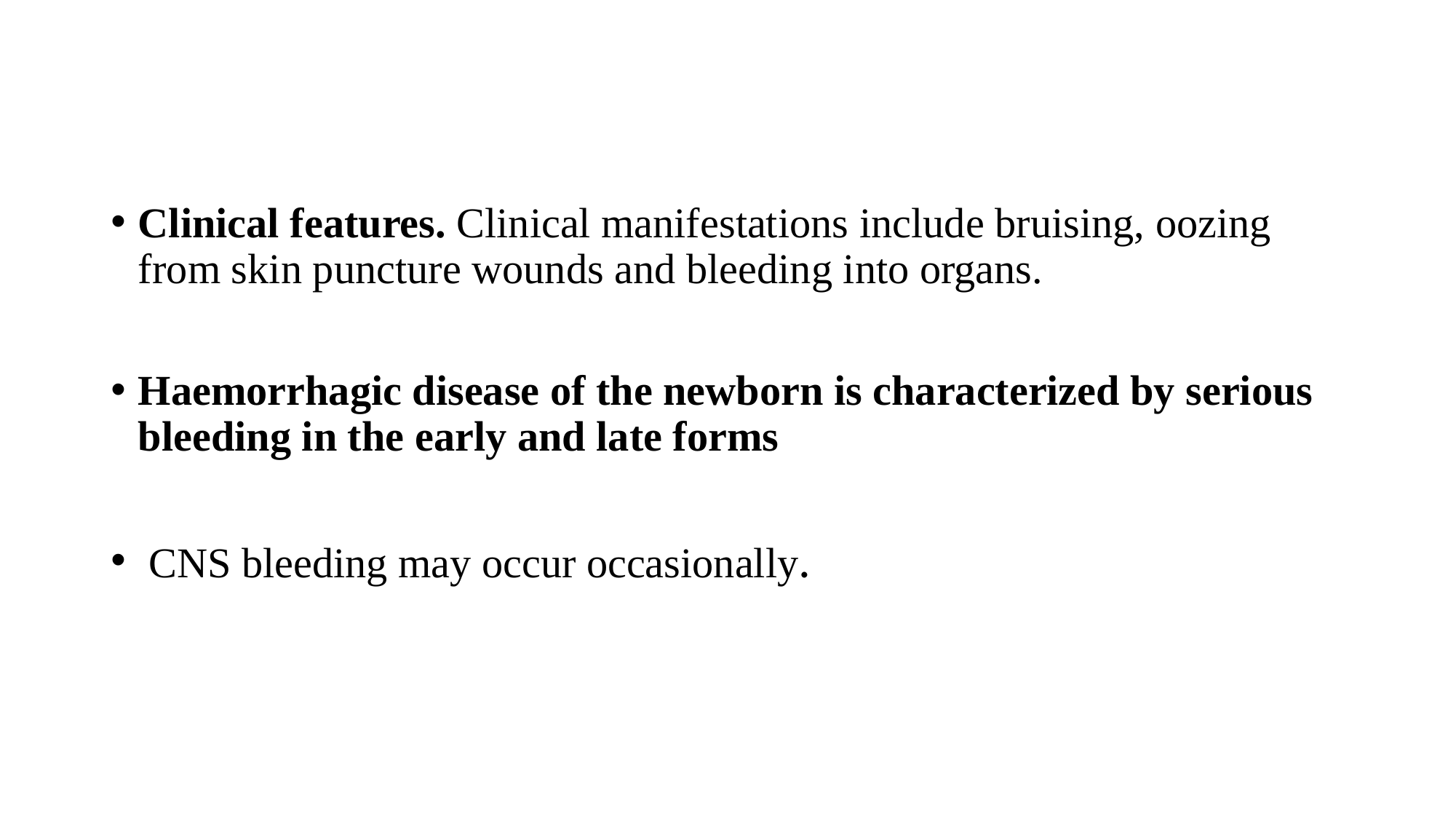

Clinical features. Clinical manifestations include bruising, oozing from skin puncture wounds and bleeding into organs.

Haemorrhagic disease of the newborn is characterized by serious bleeding in the early and late forms

 CNS bleeding may occur occasionally.